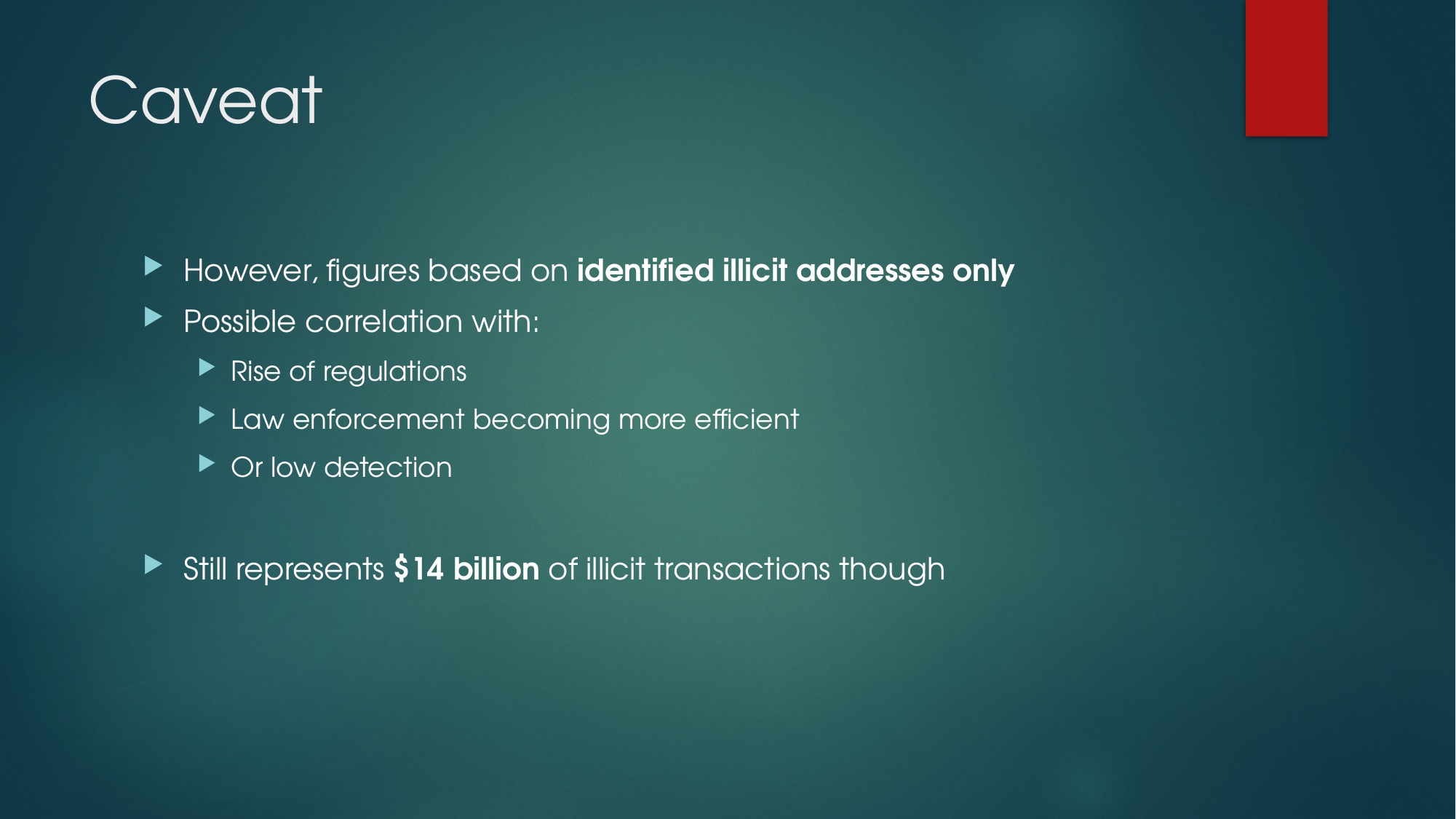

# Caveat
However, figures based on identified illicit addresses only
Possible correlation with:
Rise of regulations
Law enforcement becoming more efficient
Or low detection

Still represents $14 billion of illicit transactions though